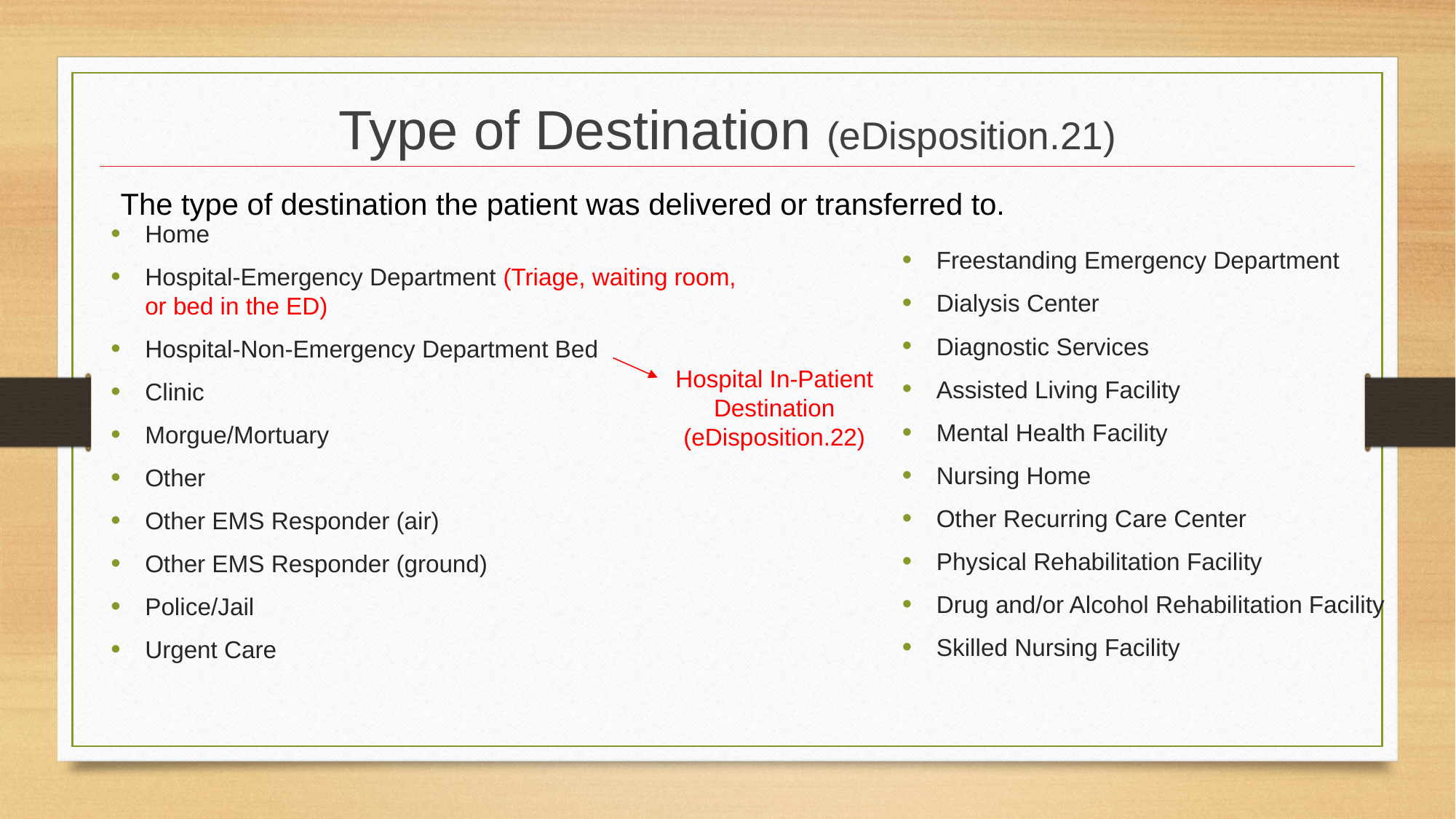

# Type of Destination (eDisposition.21)
The type of destination the patient was delivered or transferred to.
Home
Hospital-Emergency Department (Triage, waiting room, or bed in the ED)
Hospital-Non-Emergency Department Bed
Clinic
Morgue/Mortuary
Other
Other EMS Responder (air)
Other EMS Responder (ground)
Police/Jail
Urgent Care
Freestanding Emergency Department
Dialysis Center
Diagnostic Services
Assisted Living Facility
Mental Health Facility
Nursing Home
Other Recurring Care Center
Physical Rehabilitation Facility
Drug and/or Alcohol Rehabilitation Facility
Skilled Nursing Facility

Hospital In-Patient Destination (eDisposition.22)